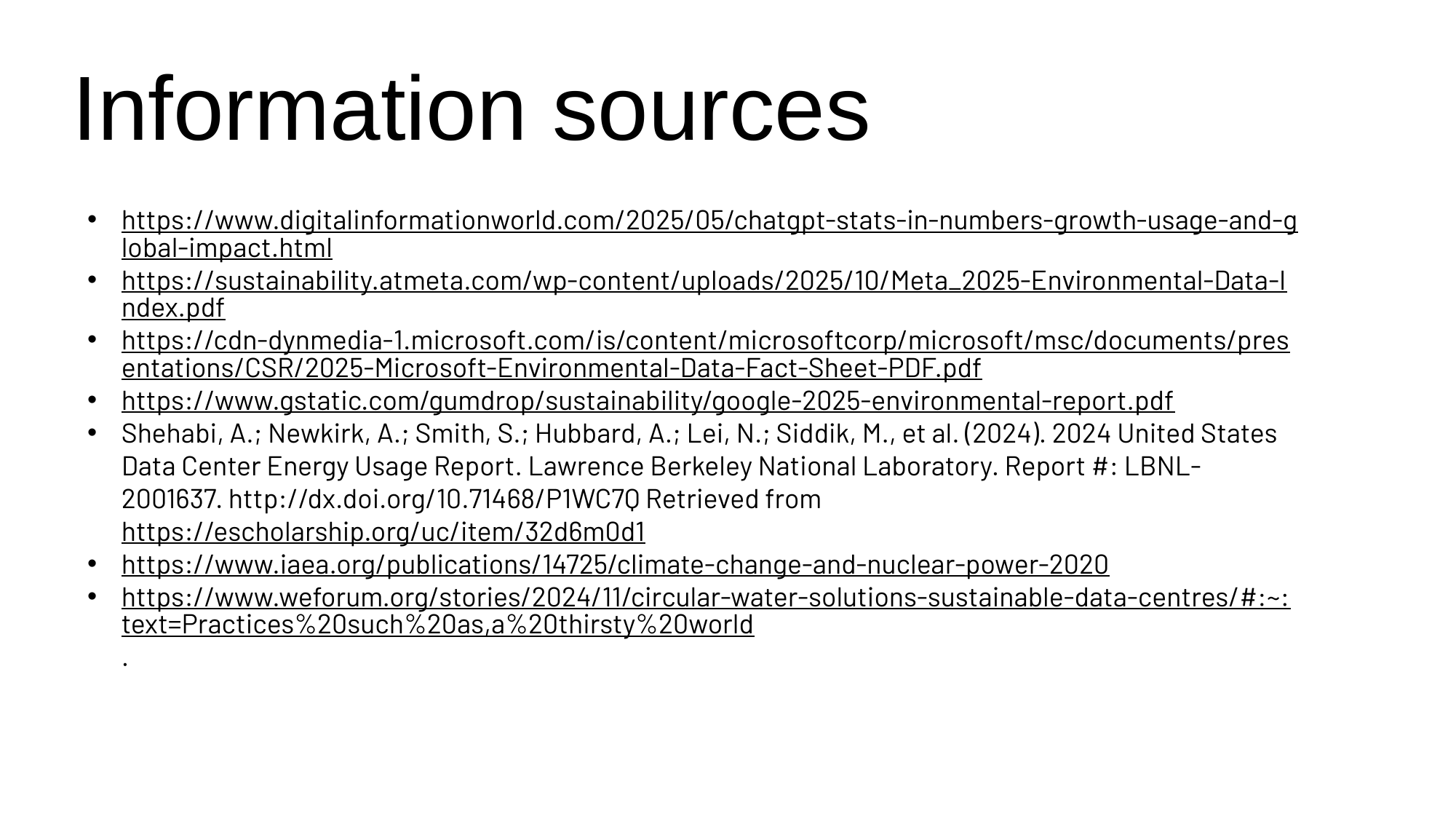

Information sources
https://www.digitalinformationworld.com/2025/05/chatgpt-stats-in-numbers-growth-usage-and-global-impact.html
https://sustainability.atmeta.com/wp-content/uploads/2025/10/Meta_2025-Environmental-Data-Index.pdf
https://cdn-dynmedia-1.microsoft.com/is/content/microsoftcorp/microsoft/msc/documents/presentations/CSR/2025-Microsoft-Environmental-Data-Fact-Sheet-PDF.pdf
https://www.gstatic.com/gumdrop/sustainability/google-2025-environmental-report.pdf
Shehabi, A.; Newkirk, A.; Smith, S.; Hubbard, A.; Lei, N.; Siddik, M., et al. (2024). 2024 United States Data Center Energy Usage Report. Lawrence Berkeley National Laboratory. Report #: LBNL-2001637. http://dx.doi.org/10.71468/P1WC7Q Retrieved from https://escholarship.org/uc/item/32d6m0d1
https://www.iaea.org/publications/14725/climate-change-and-nuclear-power-2020
https://www.weforum.org/stories/2024/11/circular-water-solutions-sustainable-data-centres/#:~:text=Practices%20such%20as,a%20thirsty%20world.